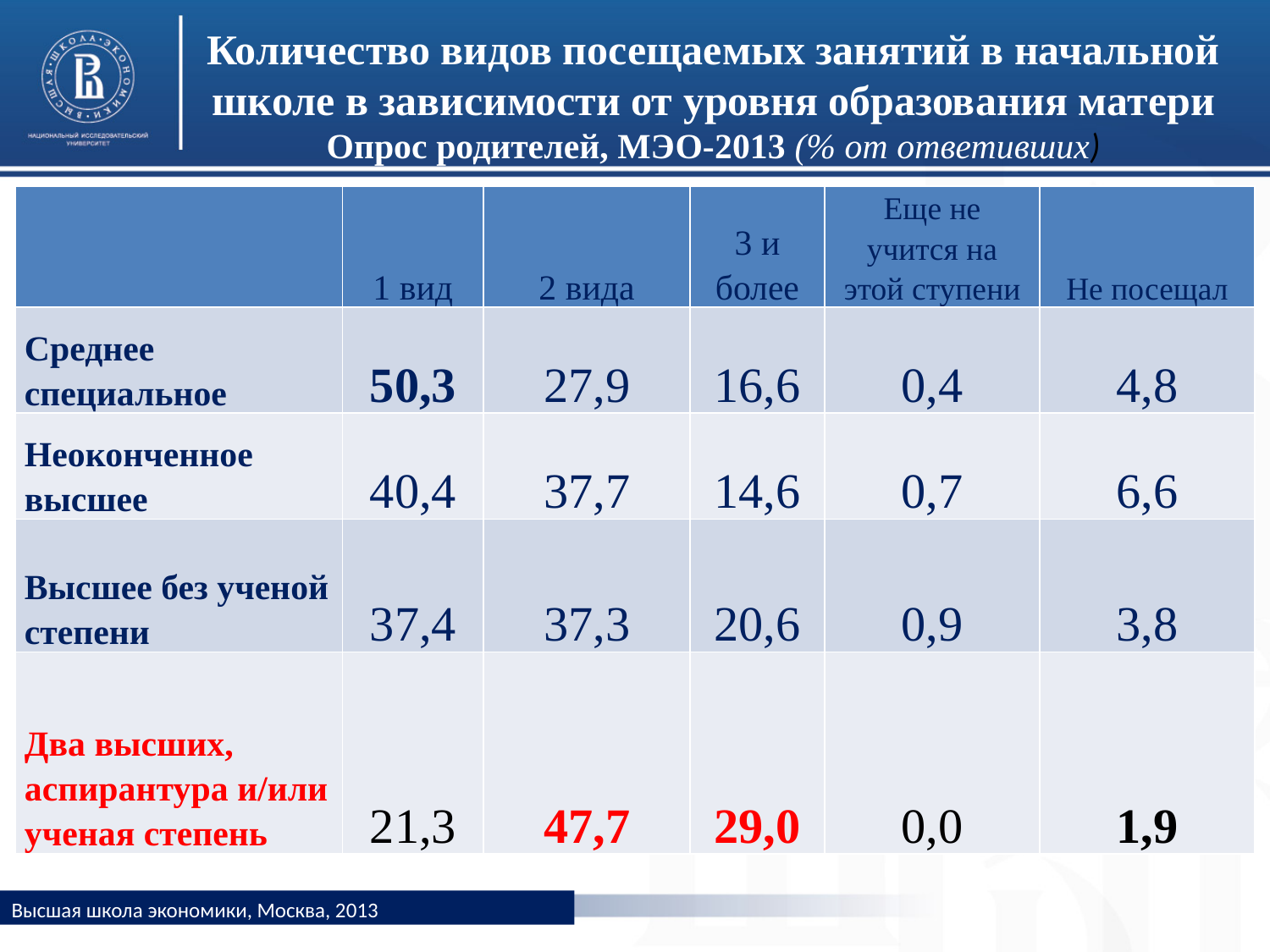

# Количество видов посещаемых занятий в начальной школе в зависимости от уровня образования матери Опрос родителей, МЭО-2013 (% от ответивших)
|  | 1 вид | 2 вида | 3 и более | Еще не учится на этой ступени | Не посещал |
| --- | --- | --- | --- | --- | --- |
| Среднее специальное | 50,3 | 27,9 | 16,6 | 0,4 | 4,8 |
| Неоконченное высшее | 40,4 | 37,7 | 14,6 | 0,7 | 6,6 |
| Высшее без ученой степени | 37,4 | 37,3 | 20,6 | 0,9 | 3,8 |
| Два высших, аспирантура и/или ученая степень | 21,3 | 47,7 | 29,0 | 0,0 | 1,9 |
Высшая школа экономики, Москва, 2013